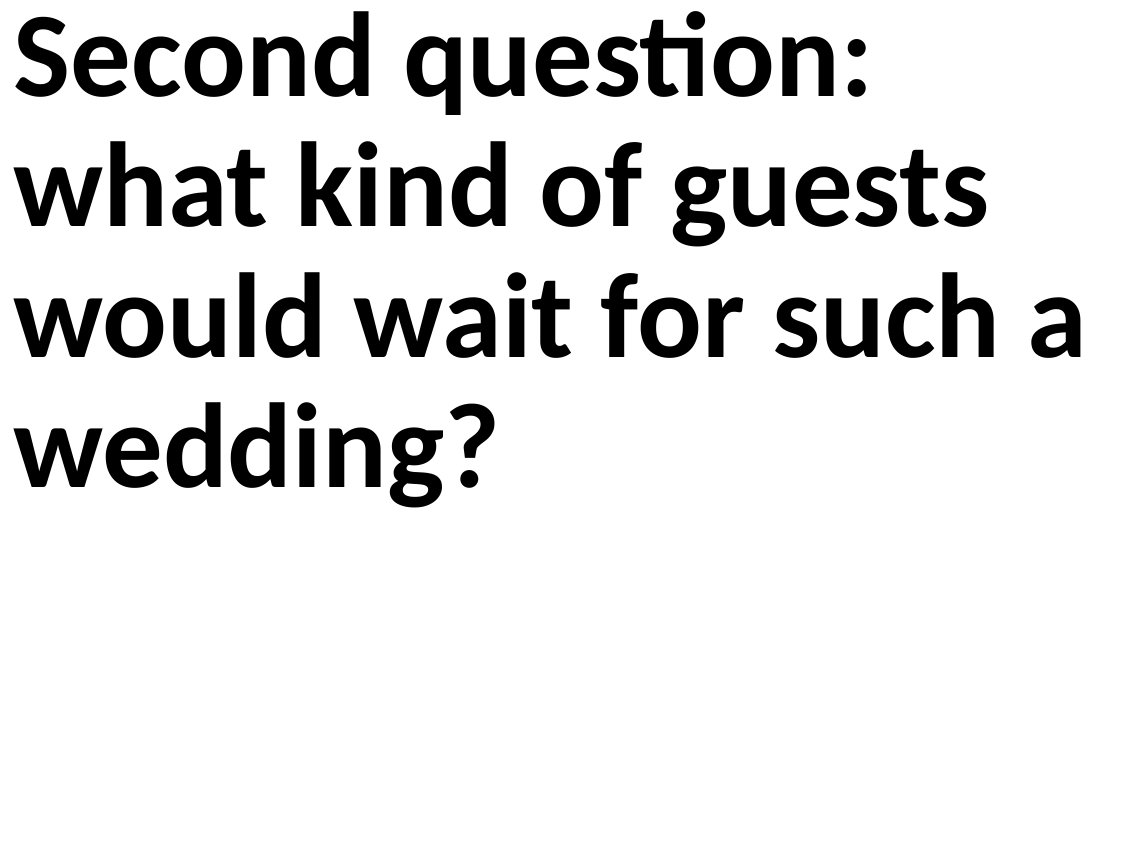

Second question: what kind of guests would wait for such a wedding?